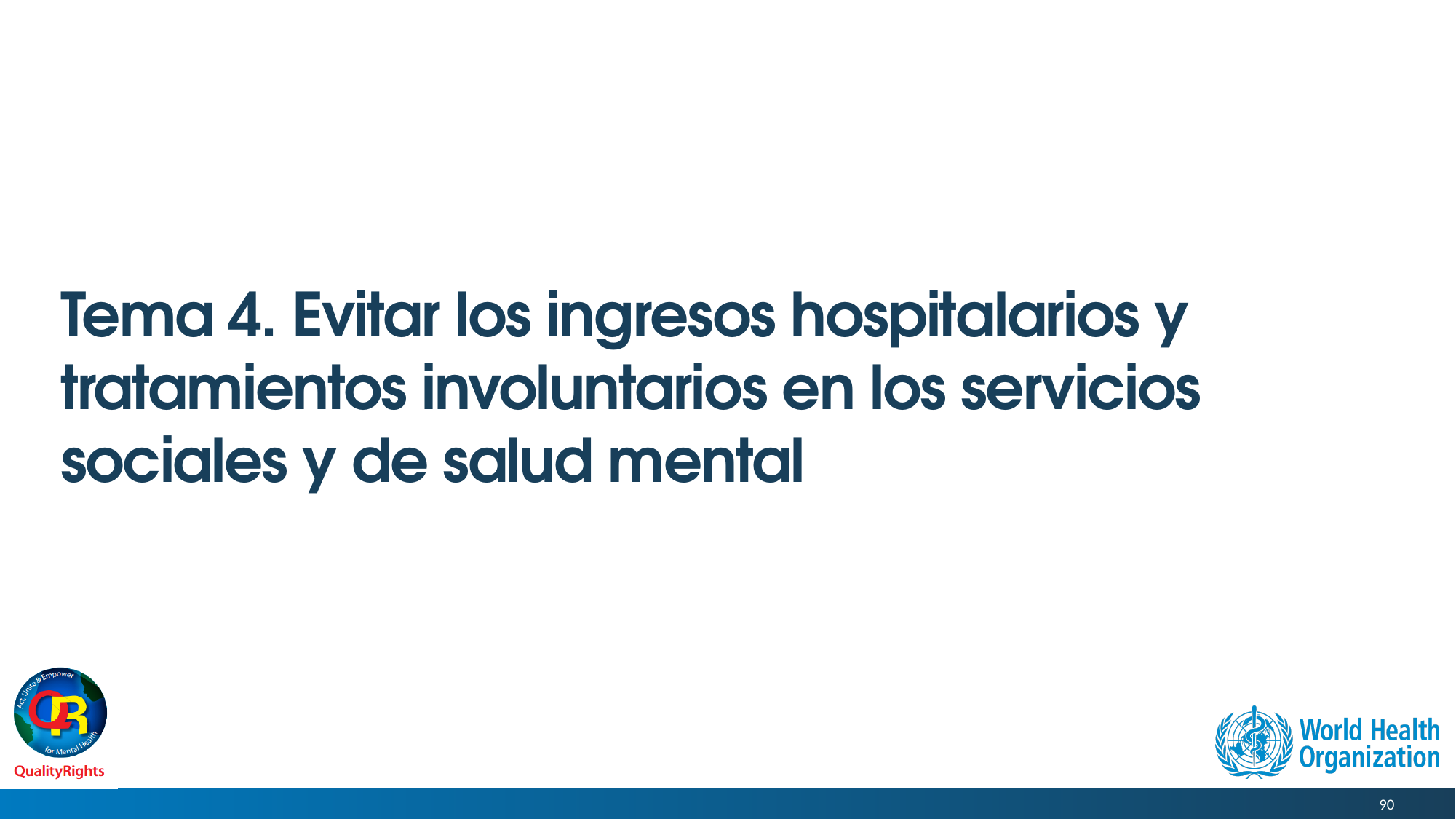

# Tema 4. Evitar los ingresos hospitalarios y tratamientos involuntarios en los servicios sociales y de salud mental
90